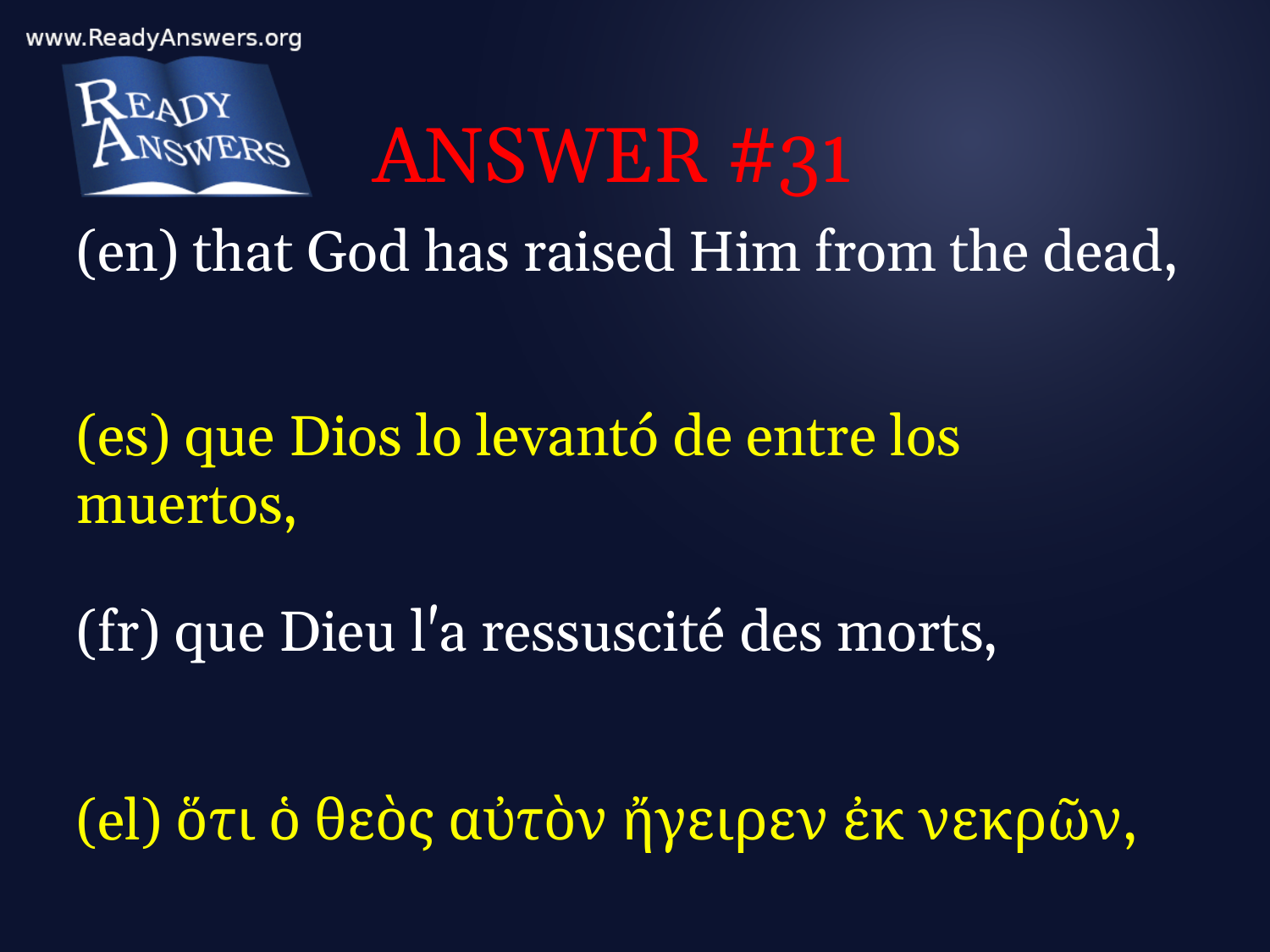

# ANSWER #31
(en) that God has raised Him from the dead,
(es) que Dios lo levantó de entre los muertos,
(fr) que Dieu l'a ressuscité des morts,
(el) ὅτι ὁ θεὸς αὐτὸν ἤγειρεν ἐκ νεκρῶν,